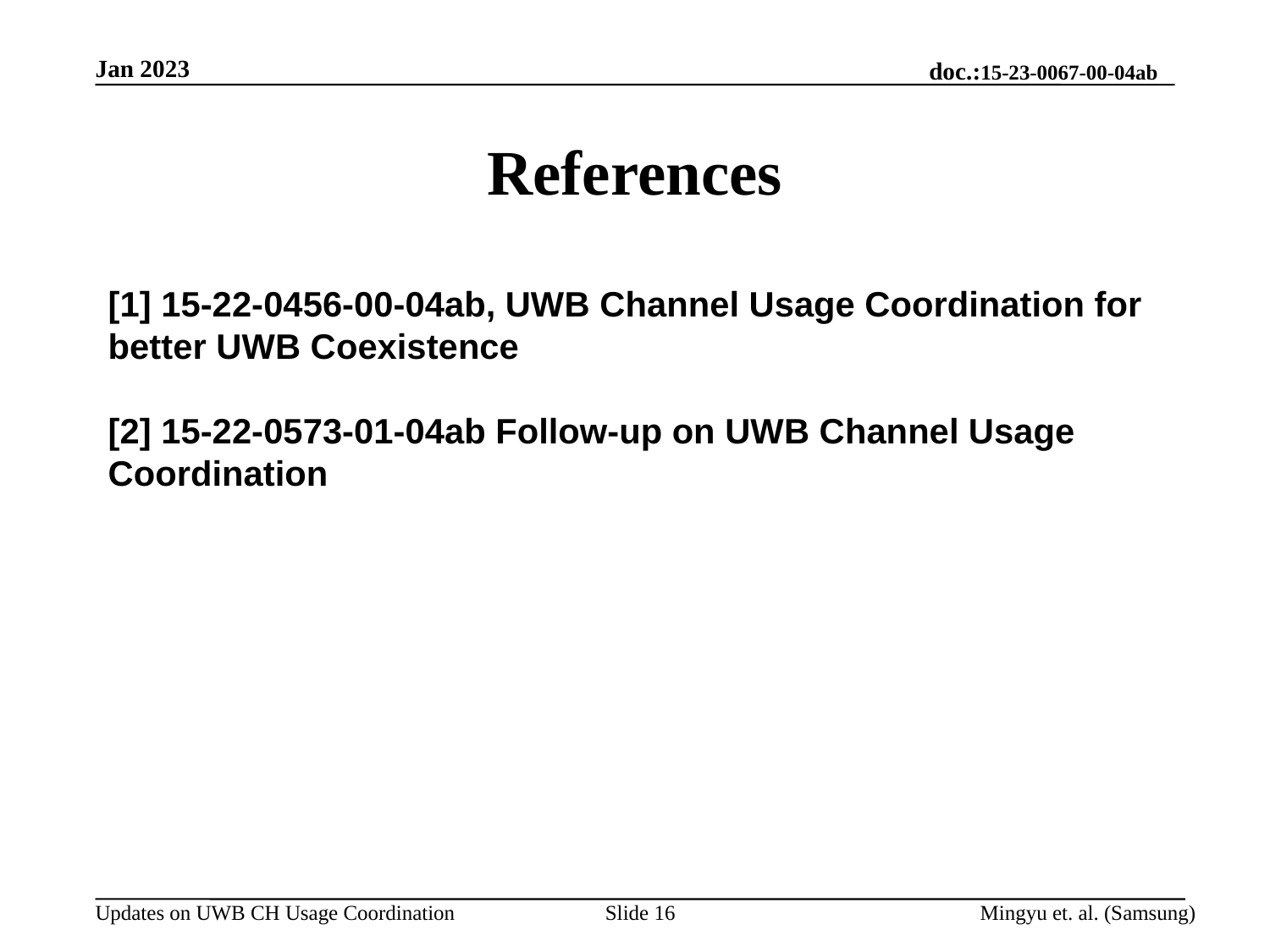

Jan 2023
# References
[1] 15-22-0456-00-04ab, UWB Channel Usage Coordination for better UWB Coexistence
[2] 15-22-0573-01-04ab Follow-up on UWB Channel Usage Coordination

Slide 16
Mingyu et. al. (Samsung)